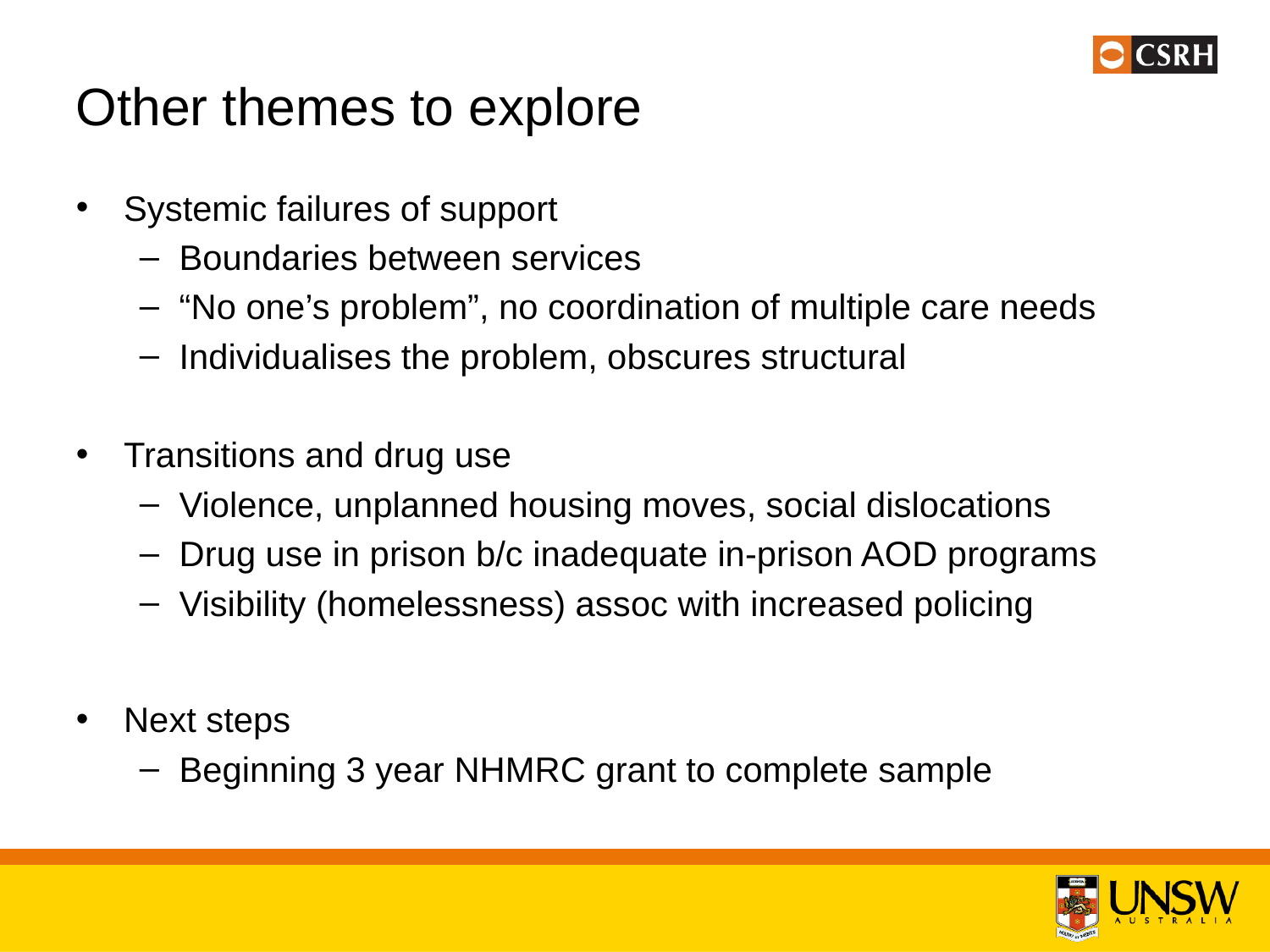

# Other themes to explore
Systemic failures of support
Boundaries between services
“No one’s problem”, no coordination of multiple care needs
Individualises the problem, obscures structural

Transitions and drug use
Violence, unplanned housing moves, social dislocations
Drug use in prison b/c inadequate in-prison AOD programs
Visibility (homelessness) assoc with increased policing

Next steps
Beginning 3 year NHMRC grant to complete sample